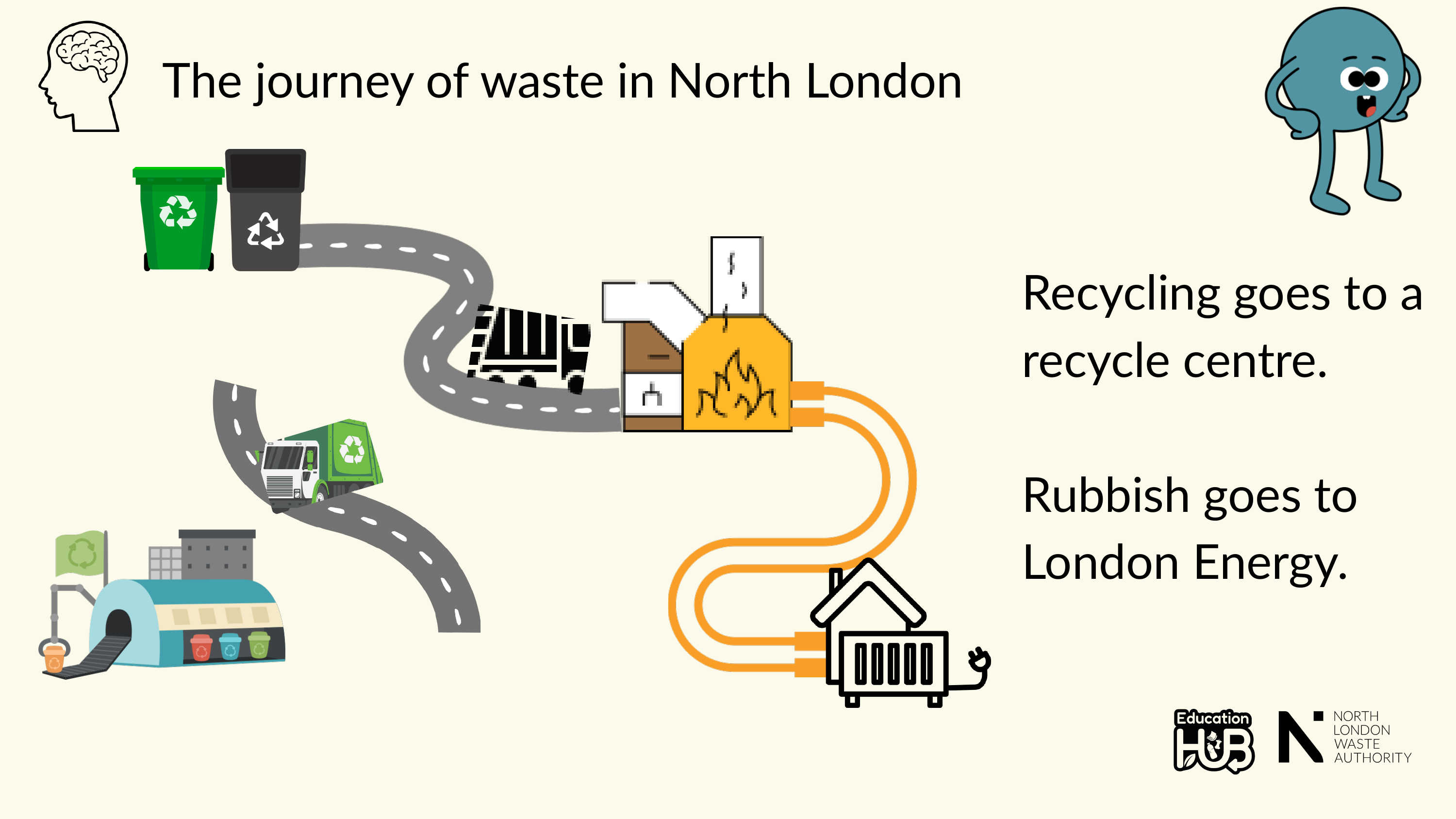

The journey of waste in North London

Recycling goes to a recycle centre.

Rubbish goes to London Energy.